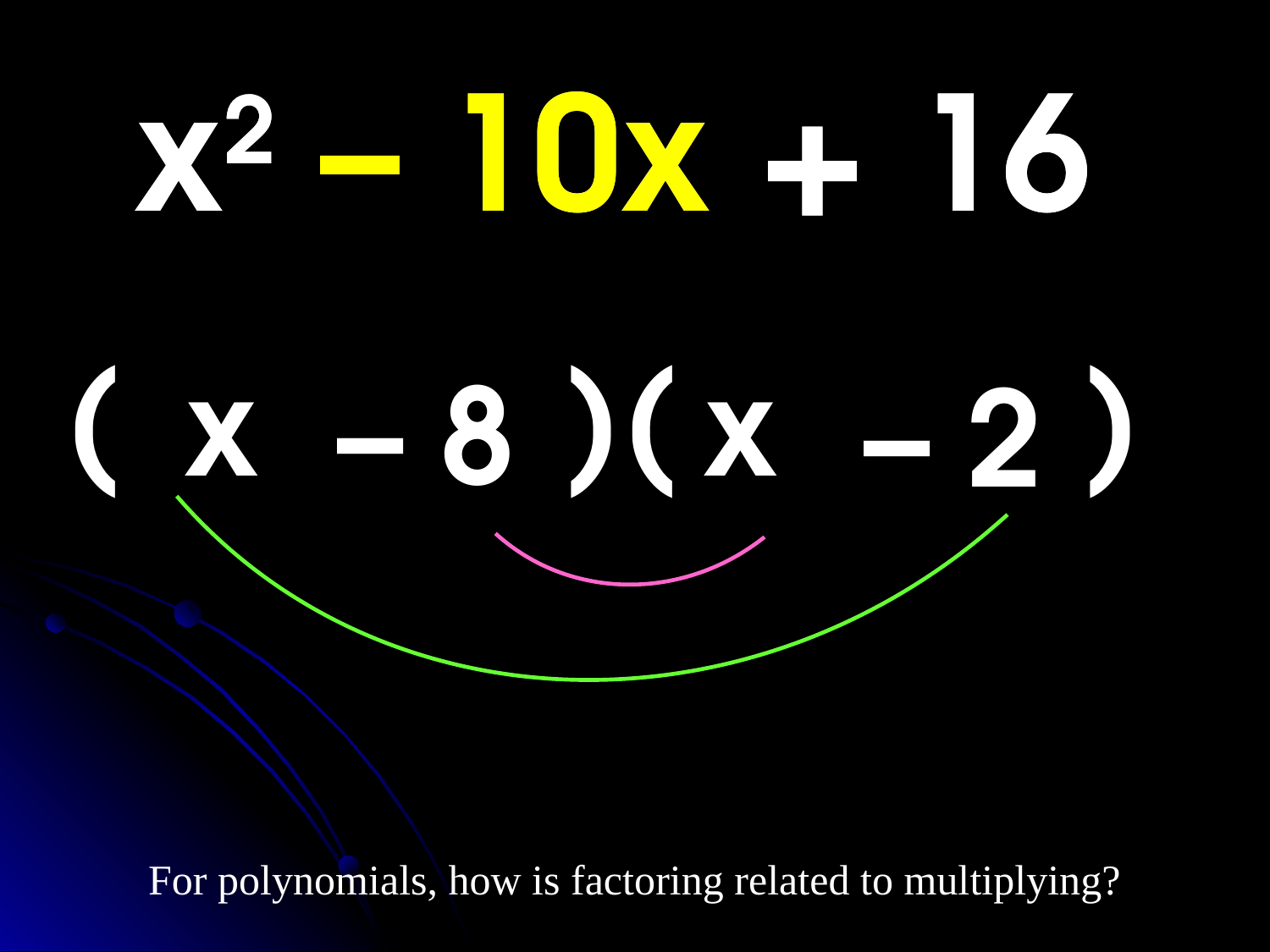

x2 – 10x + 16
x2 – 10x + 16

(            )(           )
x
x
– 8
– 2

For polynomials, how is factoring related to multiplying?